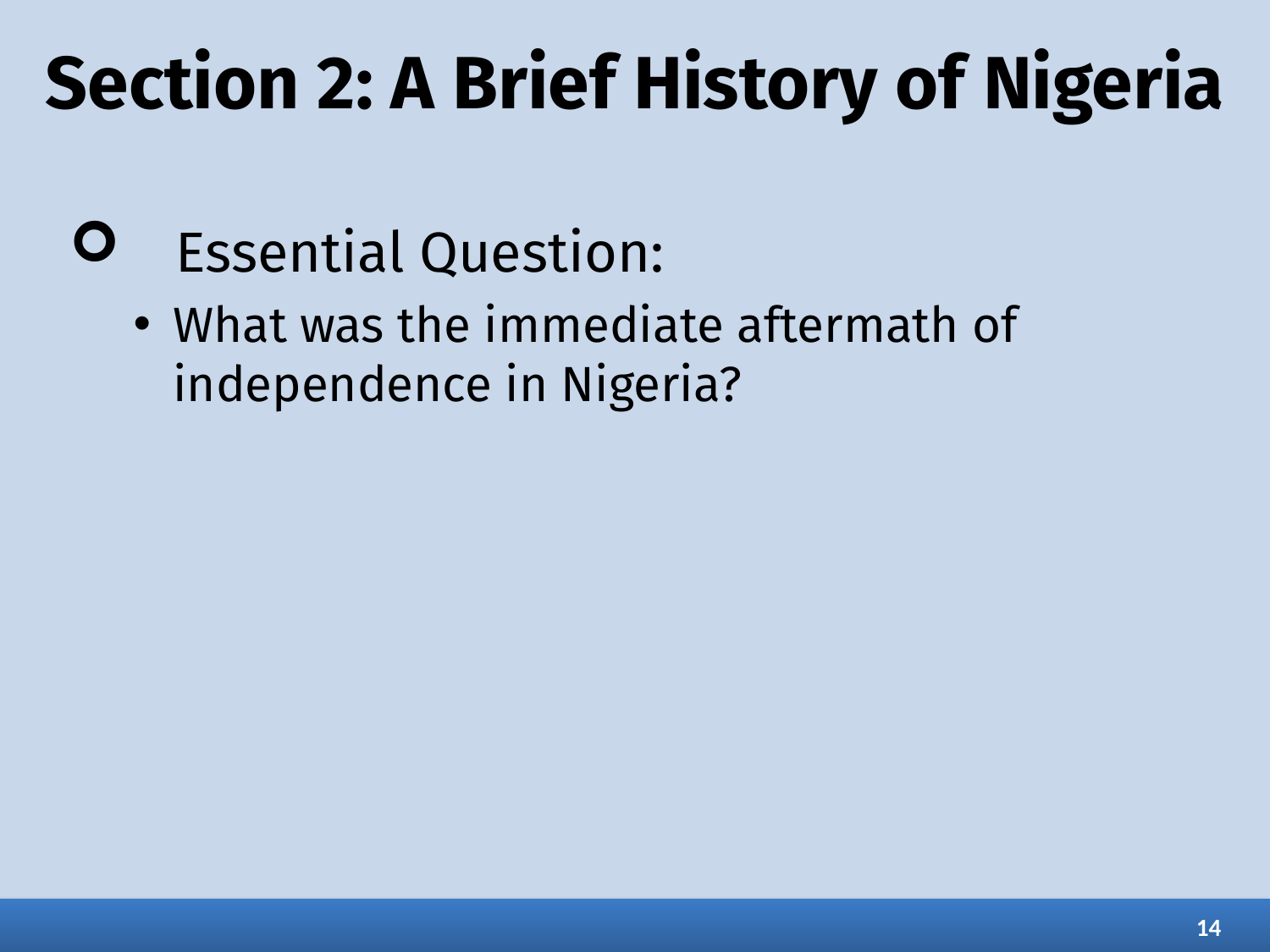

# Section 2: A Brief History of Nigeria
Essential Question:
What was the immediate aftermath of independence in Nigeria?
14